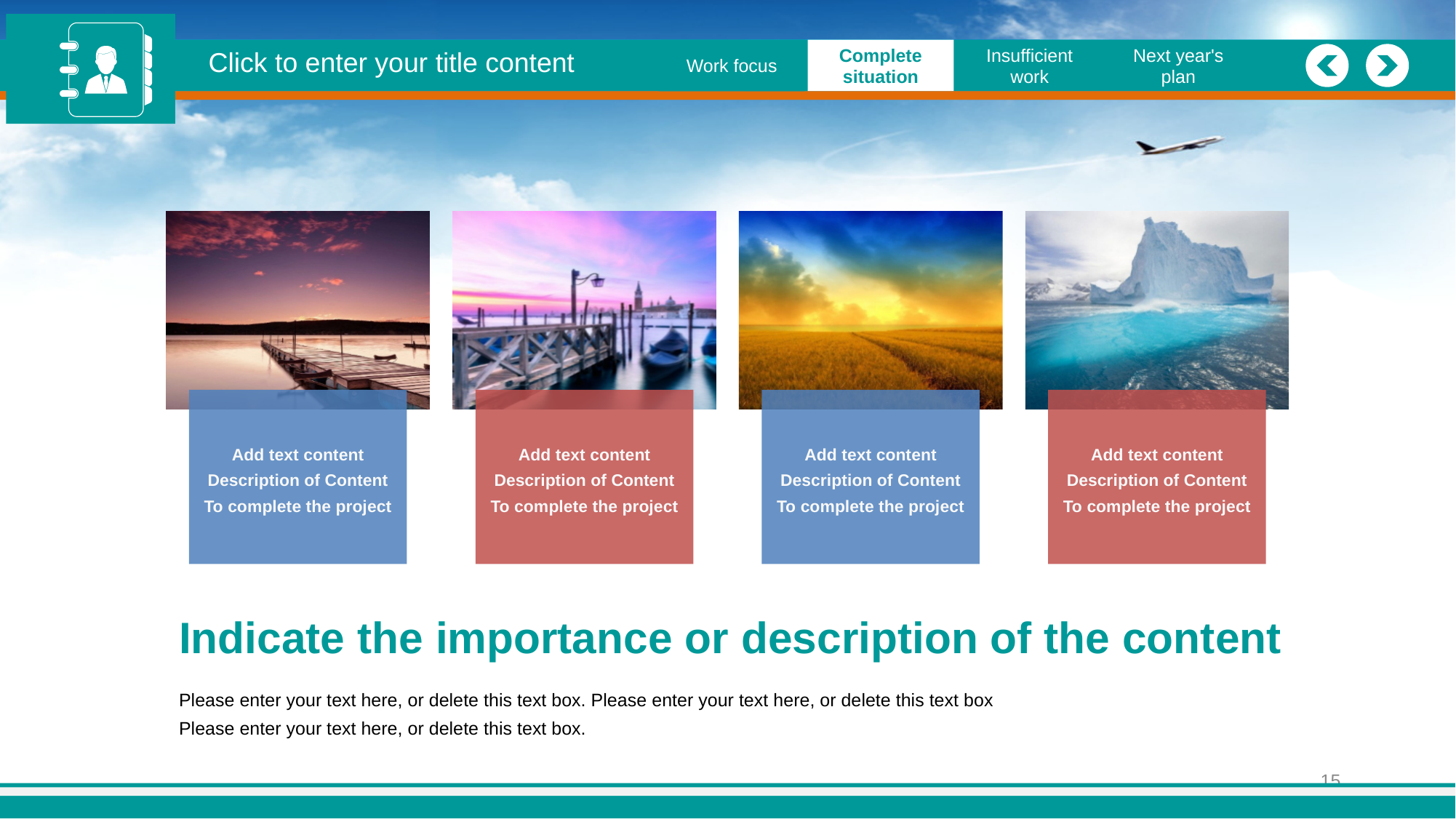

Click to enter your title content
Graphics
Work focus
Graphics
Job Overview
Complete situation
Complete situation
Insufficient work
Insufficient work
Next year's plan
Next year's plan

Add text content
Description of Content
To complete the project
Add text content
Description of Content
To complete the project
Add text content
Description of Content
To complete the project
Add text content
Description of Content
To complete the project
Indicate the importance or description of the content
Please enter your text here, or delete this text box. Please enter your text here, or delete this text box
Please enter your text here, or delete this text box.
15